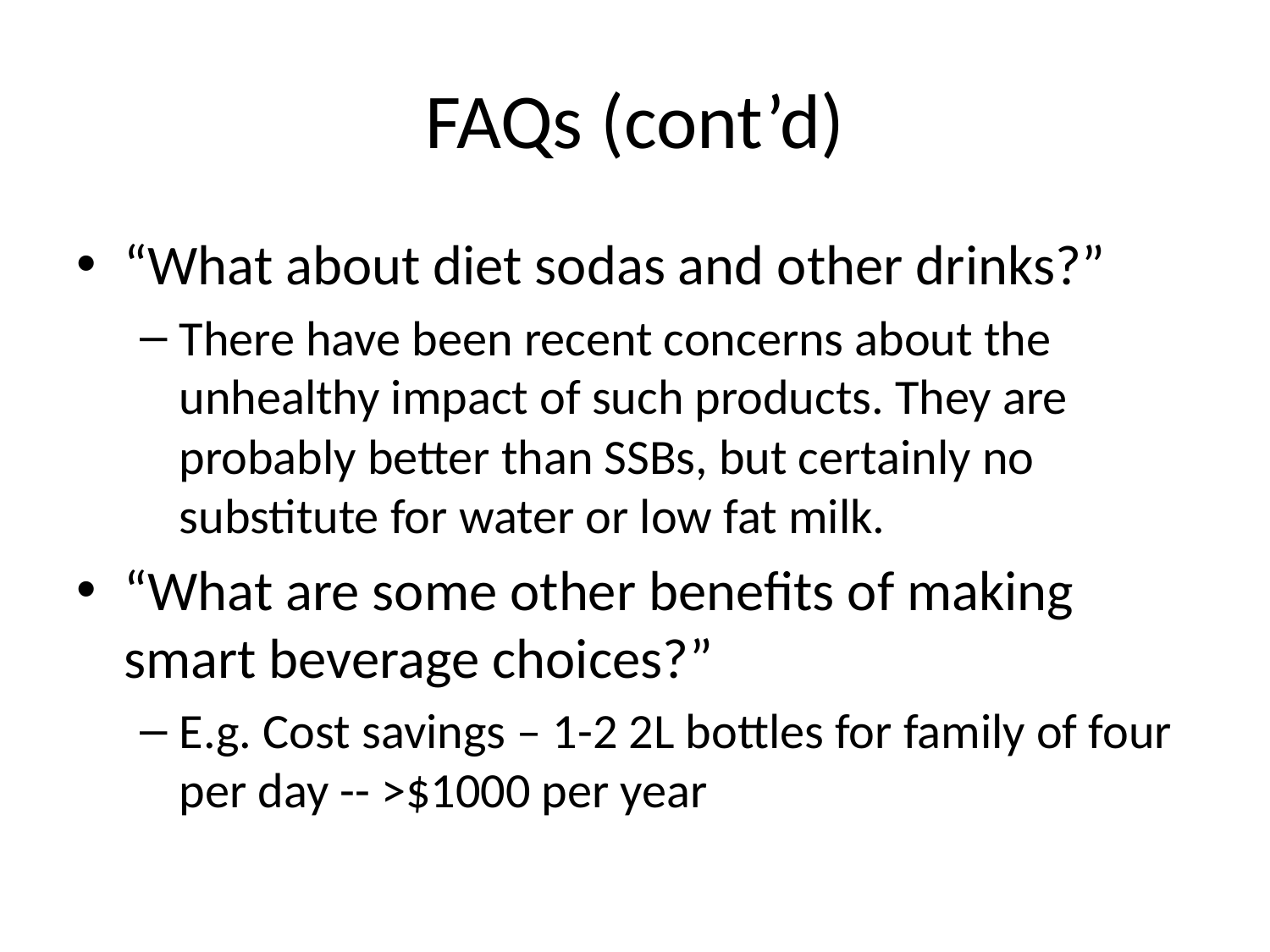

# FAQs (cont’d)
“What about diet sodas and other drinks?”
There have been recent concerns about the unhealthy impact of such products. They are probably better than SSBs, but certainly no substitute for water or low fat milk.
“What are some other benefits of making smart beverage choices?”
E.g. Cost savings – 1-2 2L bottles for family of four per day -- >$1000 per year